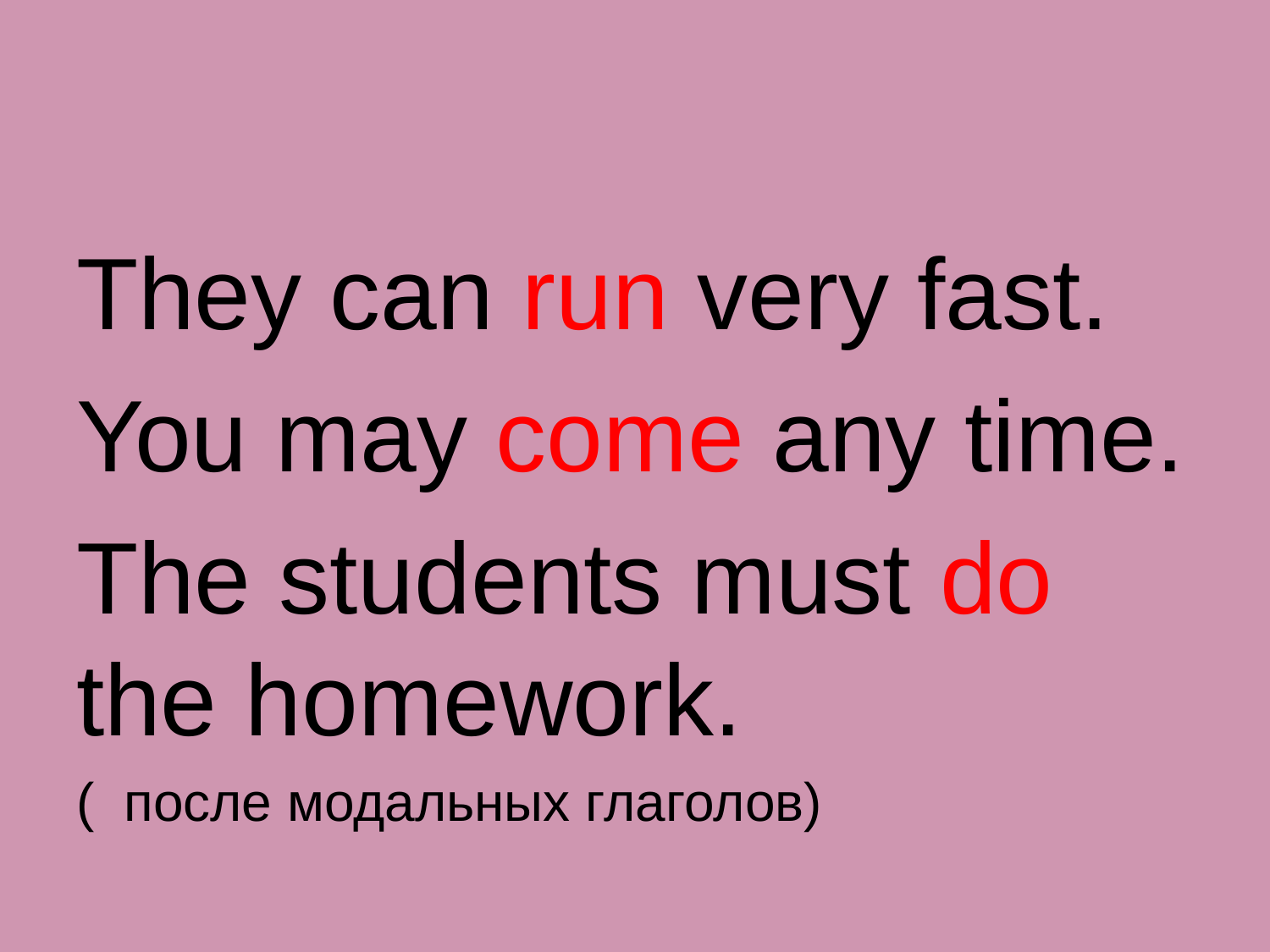

#
They can run very fast.
You may come any time.
The students must do the homework.
(  после модальных глаголов)